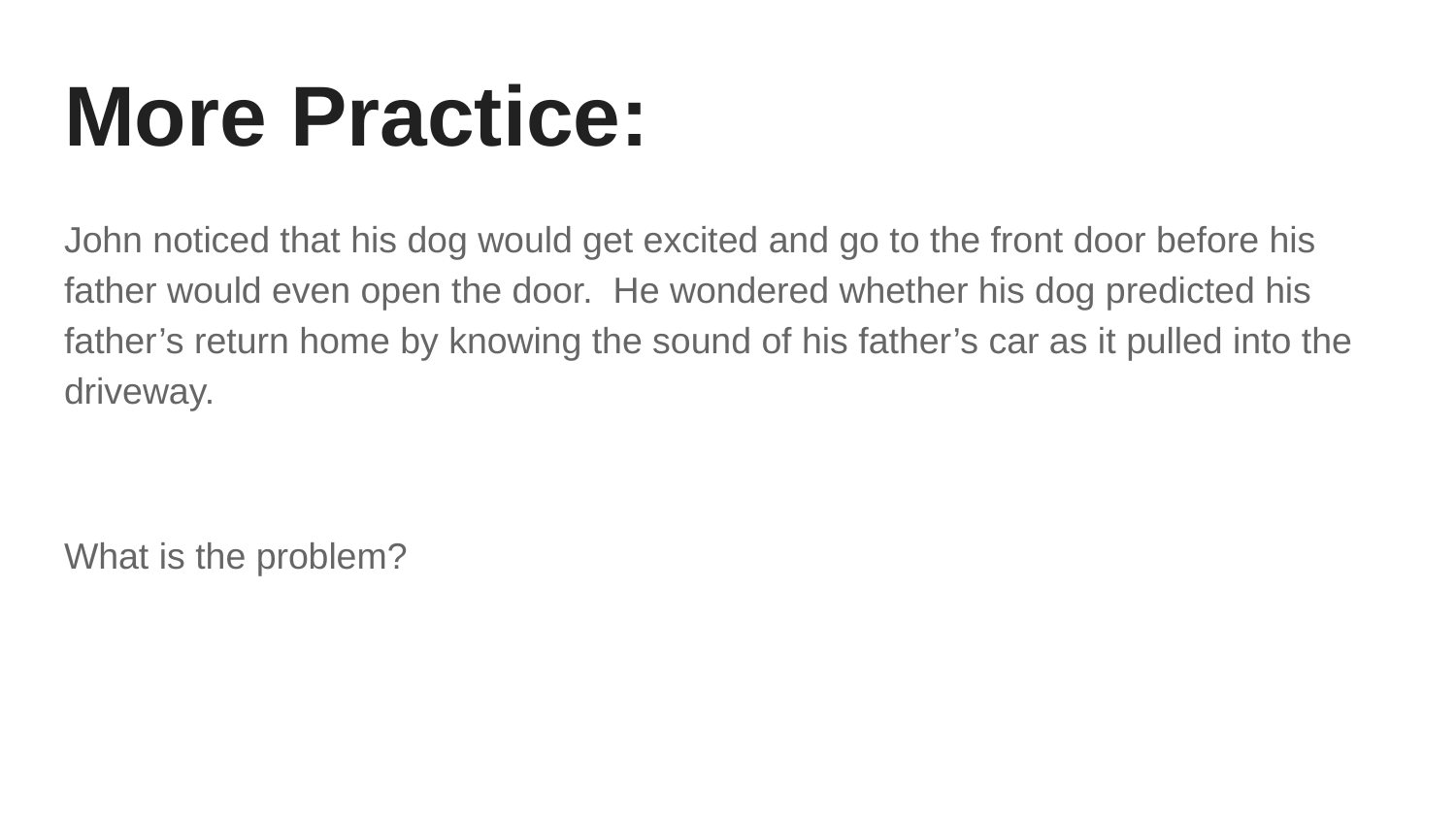

# More Practice:
John noticed that his dog would get excited and go to the front door before his father would even open the door.  He wondered whether his dog predicted his father’s return home by knowing the sound of his father’s car as it pulled into the driveway.

What is the problem?